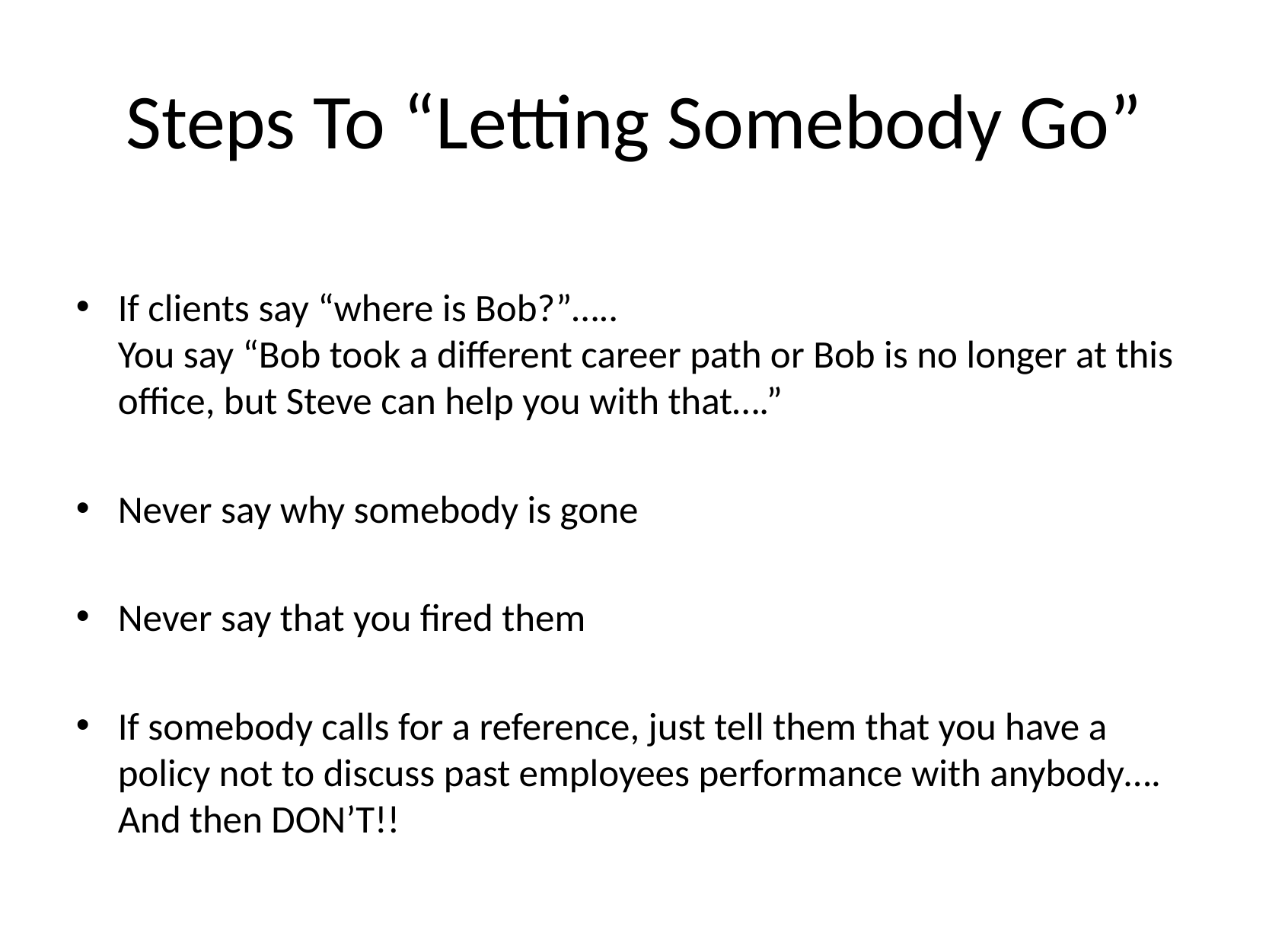

# Steps To “Letting Somebody Go”

If clients say “where is Bob?”…..
You say “Bob took a different career path or Bob is no longer at this office, but Steve can help you with that….”

Never say why somebody is gone

Never say that you fired them

If somebody calls for a reference, just tell them that you have a policy not to discuss past employees performance with anybody…. And then DON’T!!